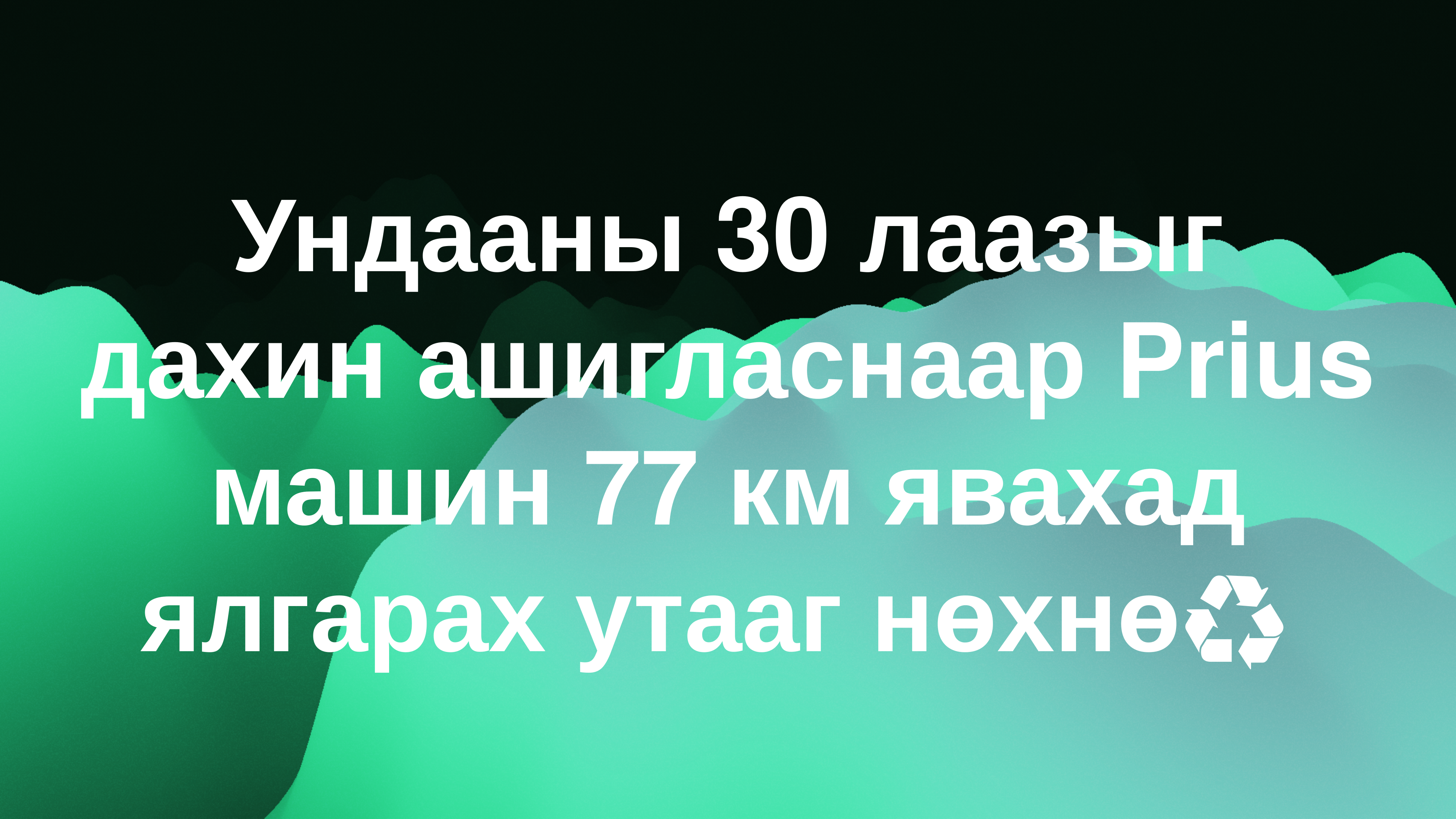

Ундааны 30 лаазыг дахин ашигласнаар Prius машин 77 км явахад ялгарах утааг нөхнө ♻️